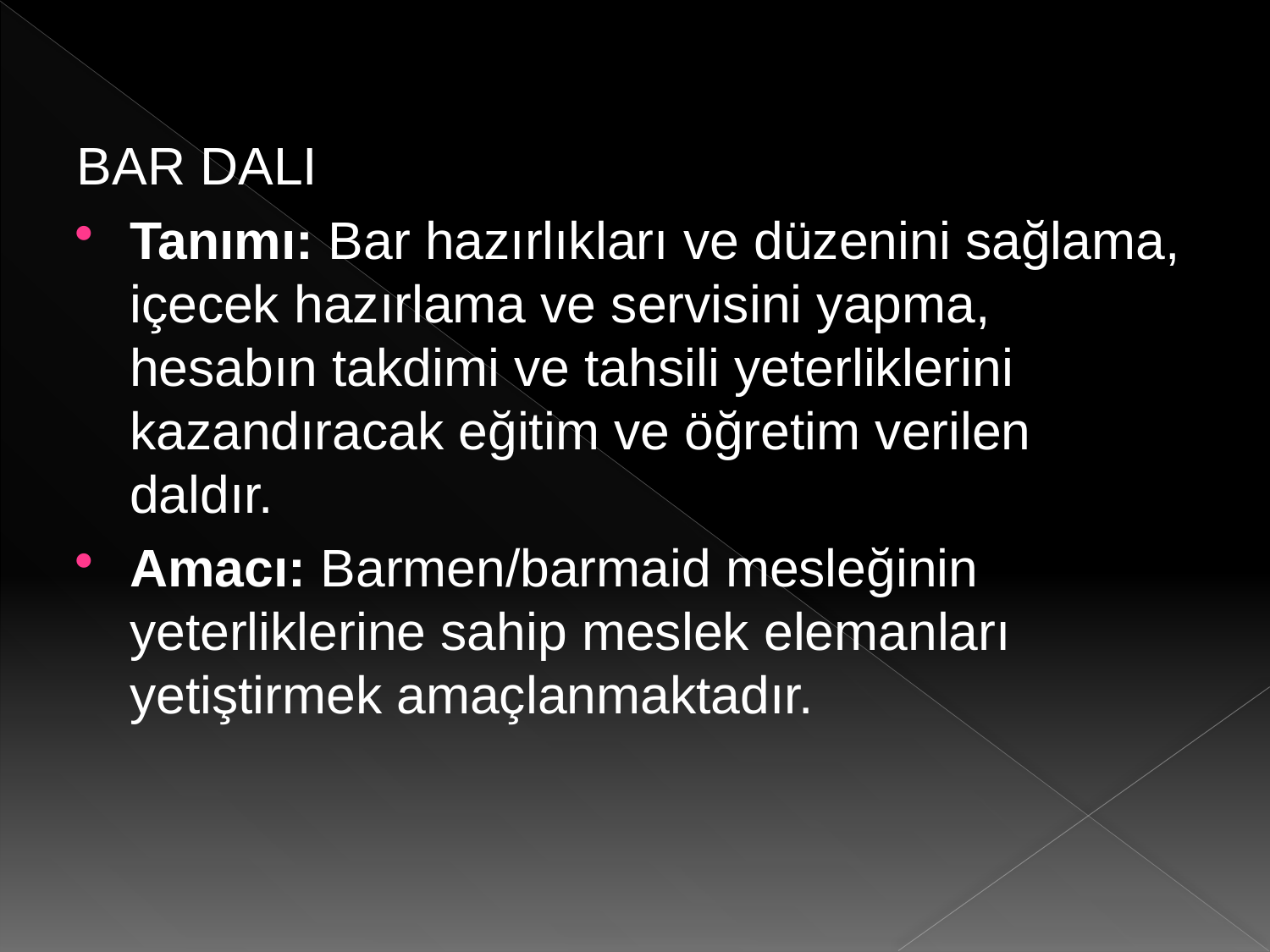

BAR DALI
Tanımı: Bar hazırlıkları ve düzenini sağlama, içecek hazırlama ve servisini yapma, hesabın takdimi ve tahsili yeterliklerini kazandıracak eğitim ve öğretim verilen daldır.
Amacı: Barmen/barmaid mesleğinin yeterliklerine sahip meslek elemanları yetiştirmek amaçlanmaktadır.